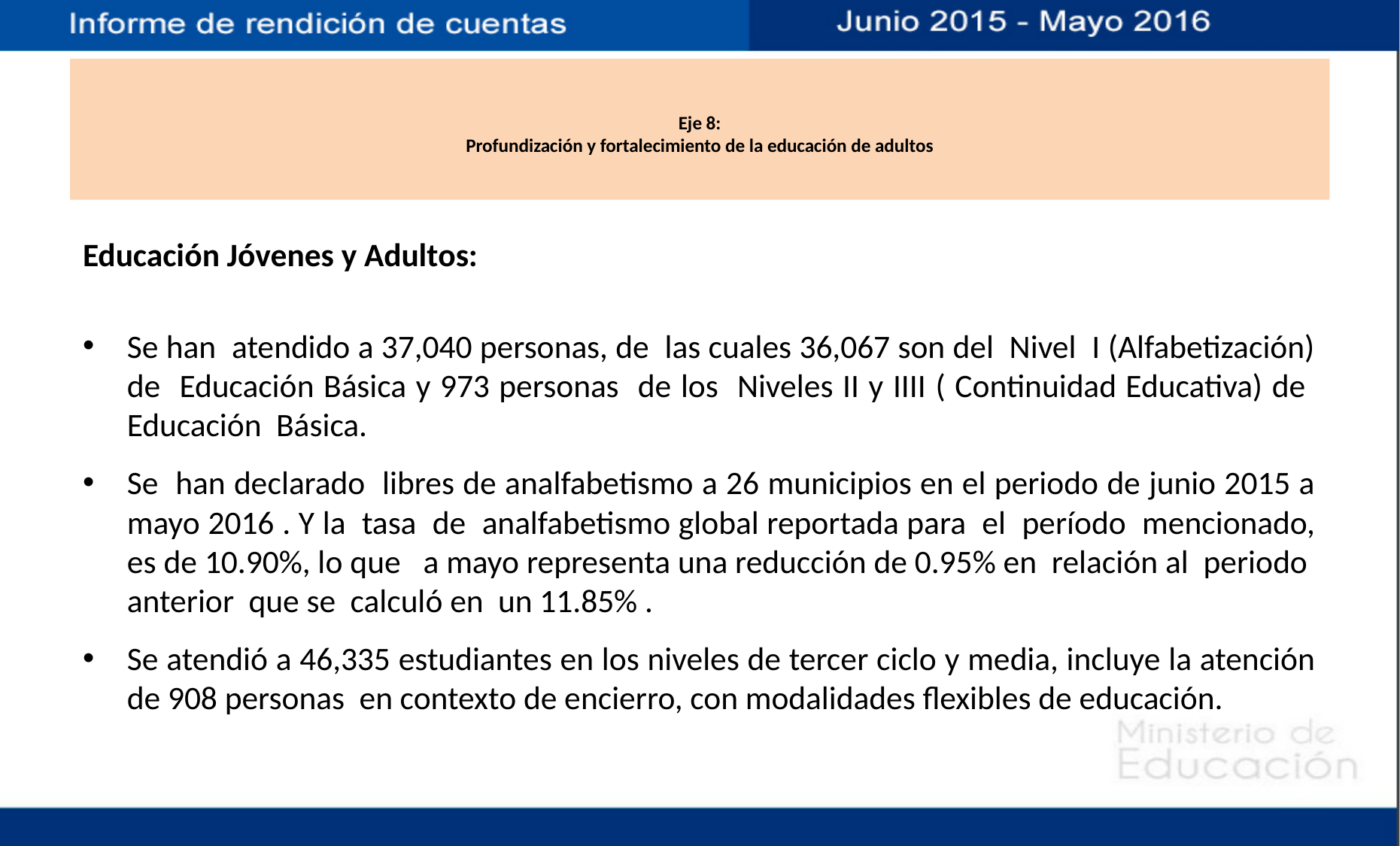

# Eje 8: Profundización y fortalecimiento de la educación de adultos
Educación Jóvenes y Adultos:

Se han  atendido a 37,040 personas, de  las cuales 36,067 son del  Nivel  I (Alfabetización) de  Educación Básica y 973 personas  de los  Niveles II y IIII ( Continuidad Educativa) de  Educación  Básica.
Se  han declarado  libres de analfabetismo a 26 municipios en el periodo de junio 2015 a mayo 2016 . Y la  tasa  de  analfabetismo global reportada para  el  período  mencionado, es de 10.90%, lo que   a mayo representa una reducción de 0.95% en  relación al  periodo  anterior  que se  calculó en  un 11.85% .
Se atendió a 46,335 estudiantes en los niveles de tercer ciclo y media, incluye la atención de 908 personas  en contexto de encierro, con modalidades flexibles de educación.